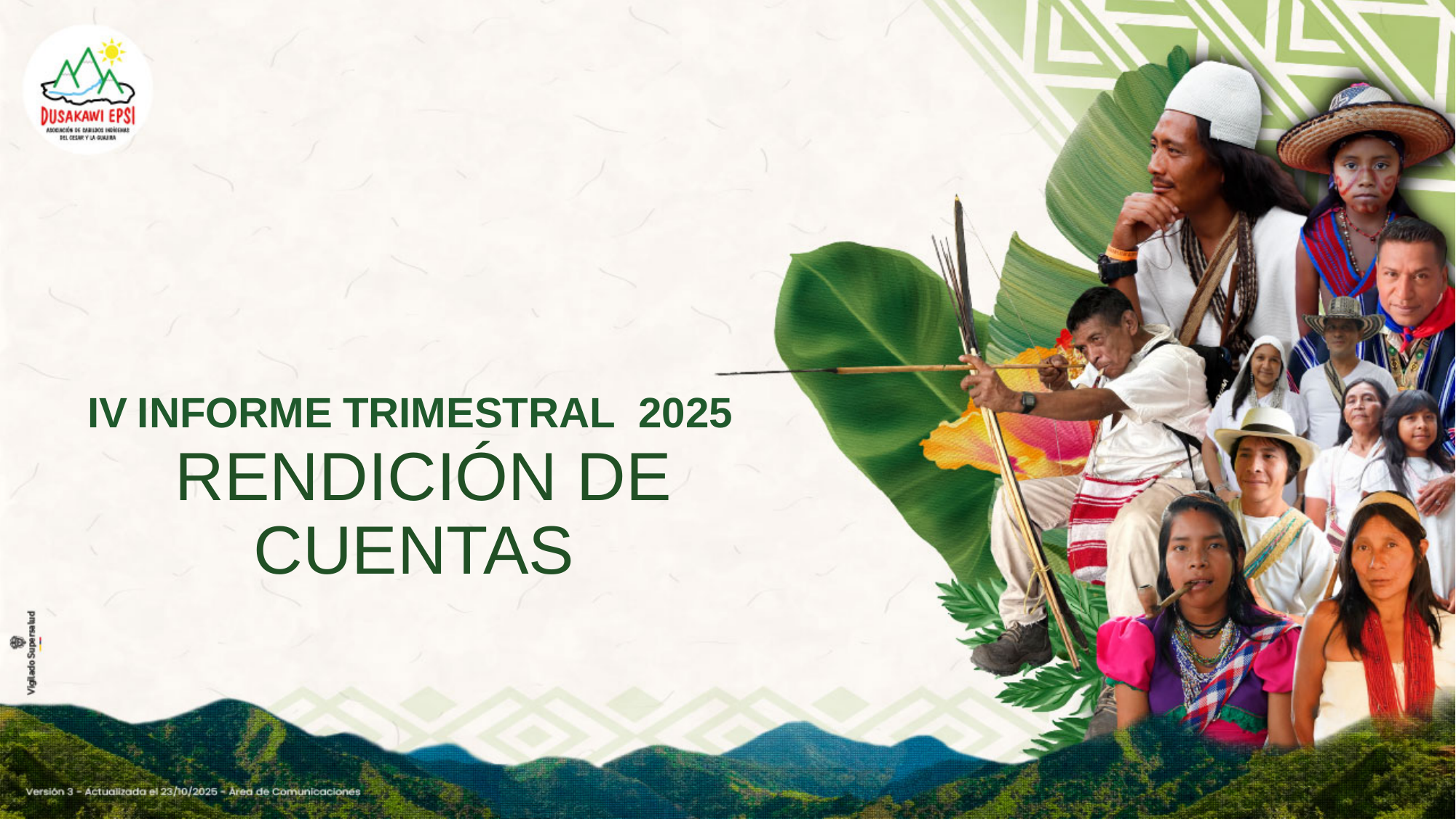

# IV INFORME TRIMESTRAL  2025

RENDICIÓN DE CUENTAS